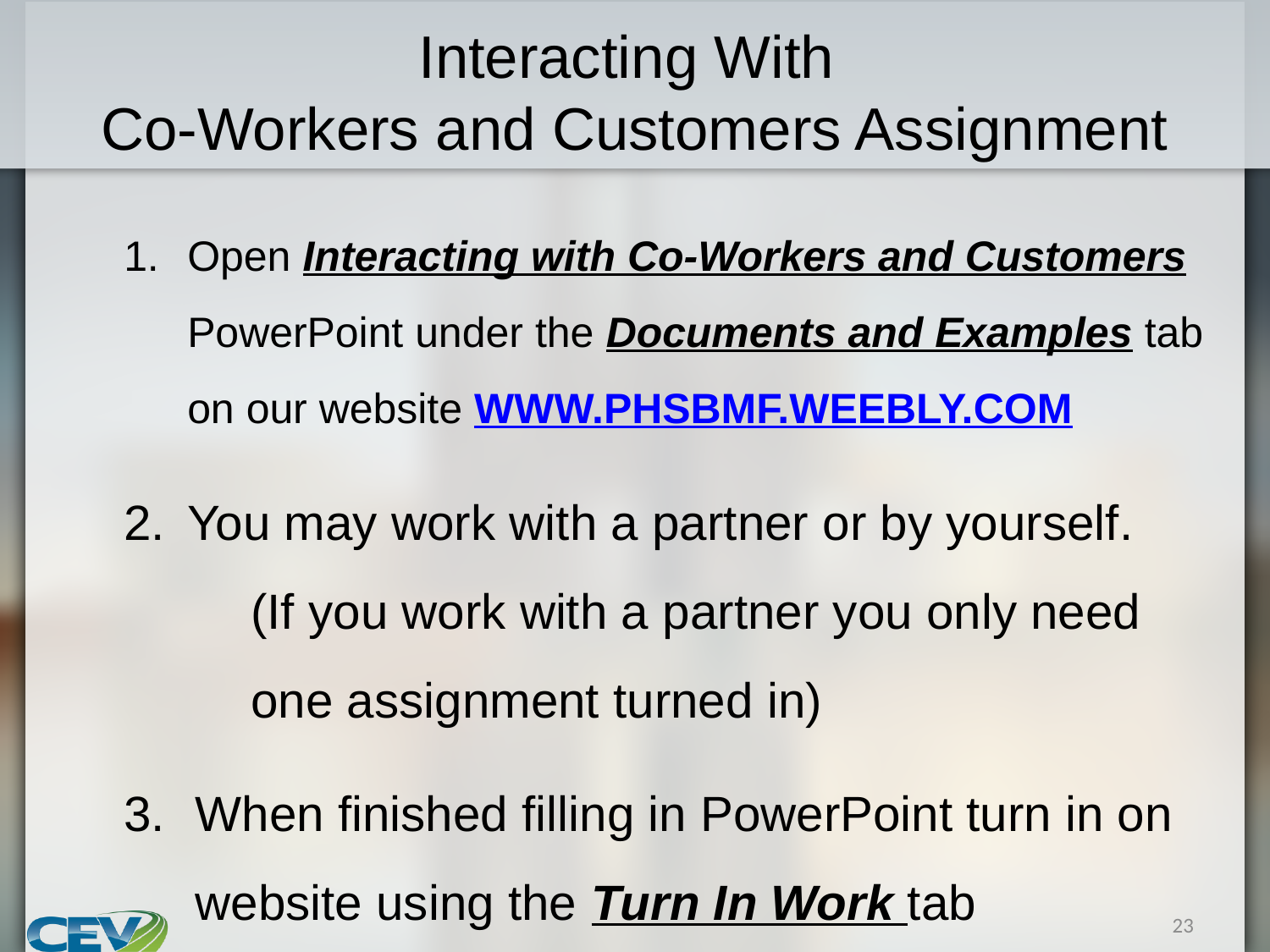

# Interacting With Co-Workers and Customers Assignment

Open Interacting with Co-Workers and Customers PowerPoint under the Documents and Examples tab on our website WWW.PHSBMF.WEEBLY.COM

You may work with a partner or by yourself.
	(If you work with a partner you only need
	one assignment turned in)

When finished filling in PowerPoint turn in on website using the Turn In Work tab
23